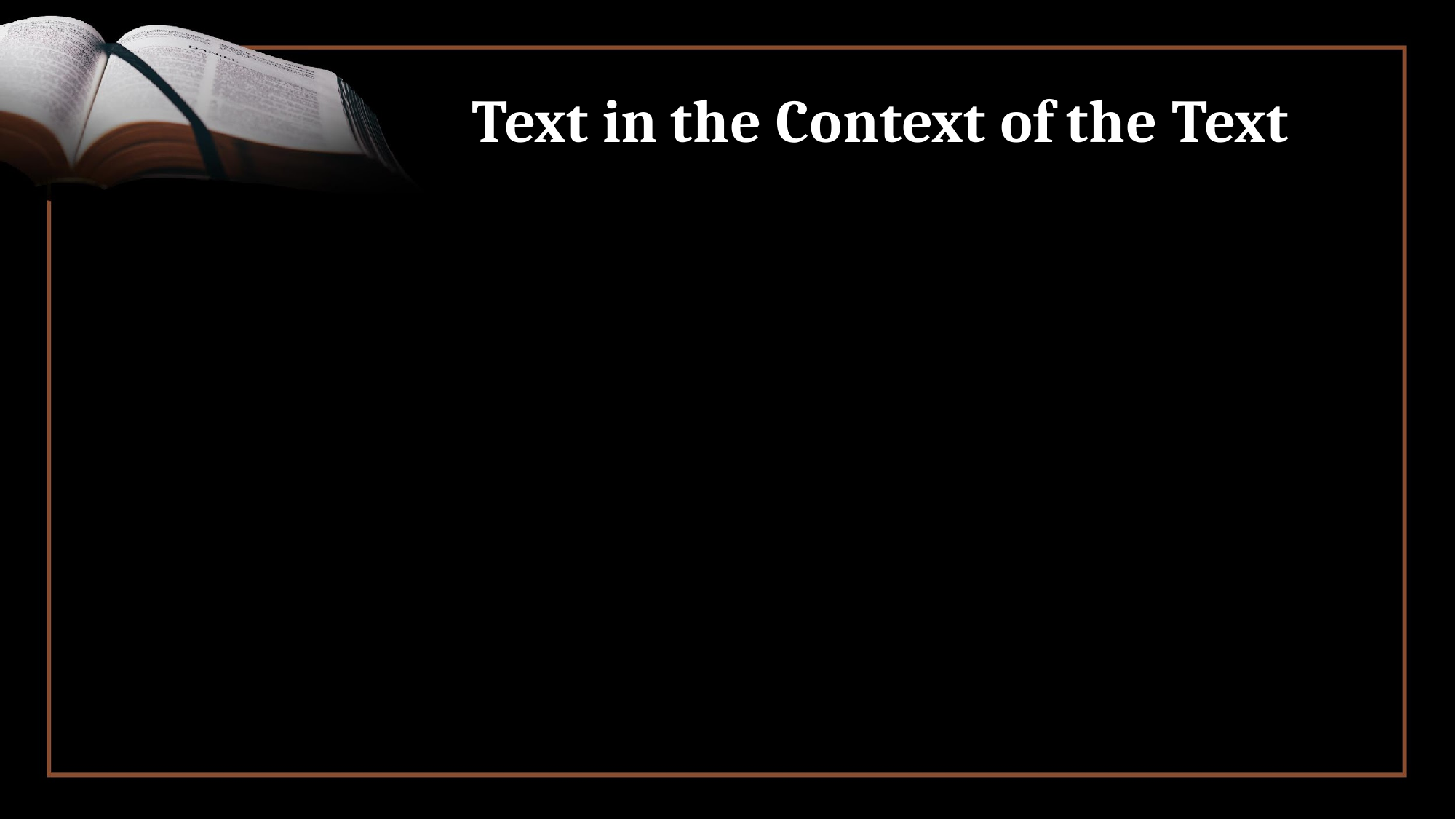

# Text in the Context of the Text